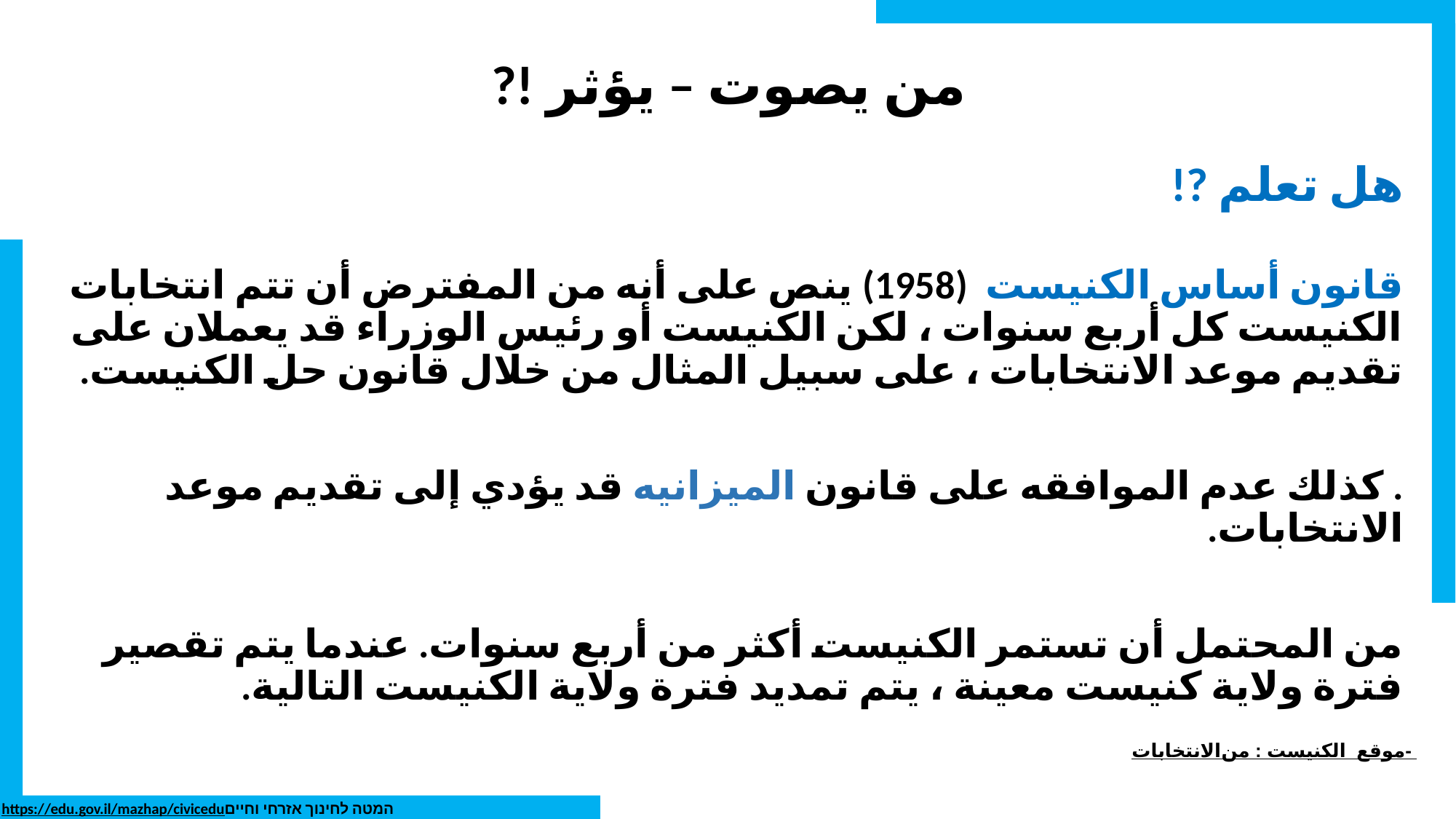

# من يصوت – يؤثر !?
هل تعلم ?!

قانون أساس الكنيست  (1958) ينص على أنه من المفترض أن تتم انتخابات الكنيست كل أربع سنوات ، لكن الكنيست أو رئيس الوزراء قد يعملان على تقديم موعد الانتخابات ، على سبيل المثال من خلال قانون حل الكنيست.

. كذلك عدم الموافقه على قانون الميزانيه قد يؤدي إلى تقديم موعد الانتخابات.

من المحتمل أن تستمر الكنيست أكثر من أربع سنوات. عندما يتم تقصير فترة ولاية كنيست معينة ، يتم تمديد فترة ولاية الكنيست التالية.
من : موقع الكنيست - الانتخابات